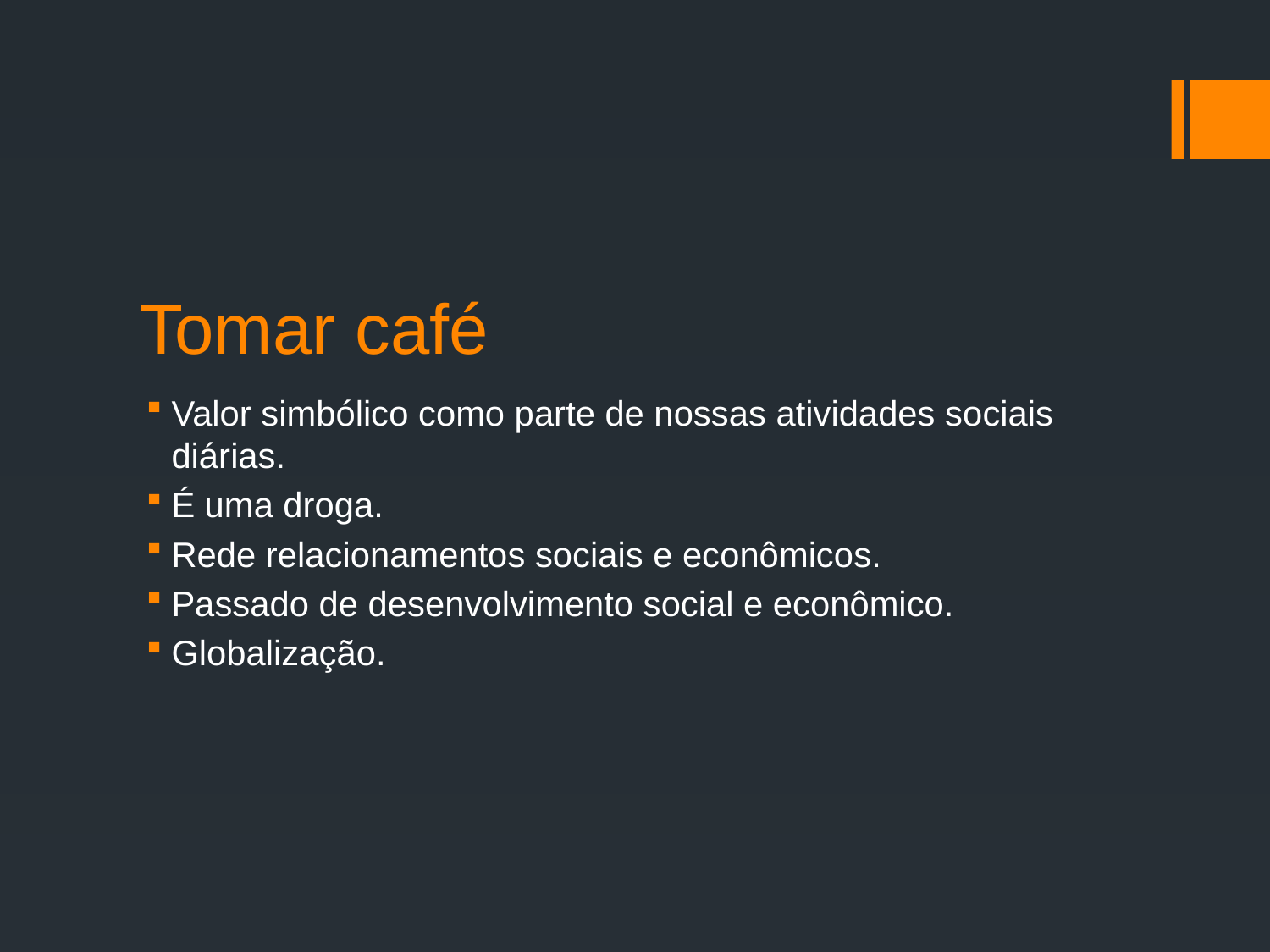

# Tomar café
Valor simbólico como parte de nossas atividades sociais diárias.
É uma droga.
Rede relacionamentos sociais e econômicos.
Passado de desenvolvimento social e econômico.
Globalização.